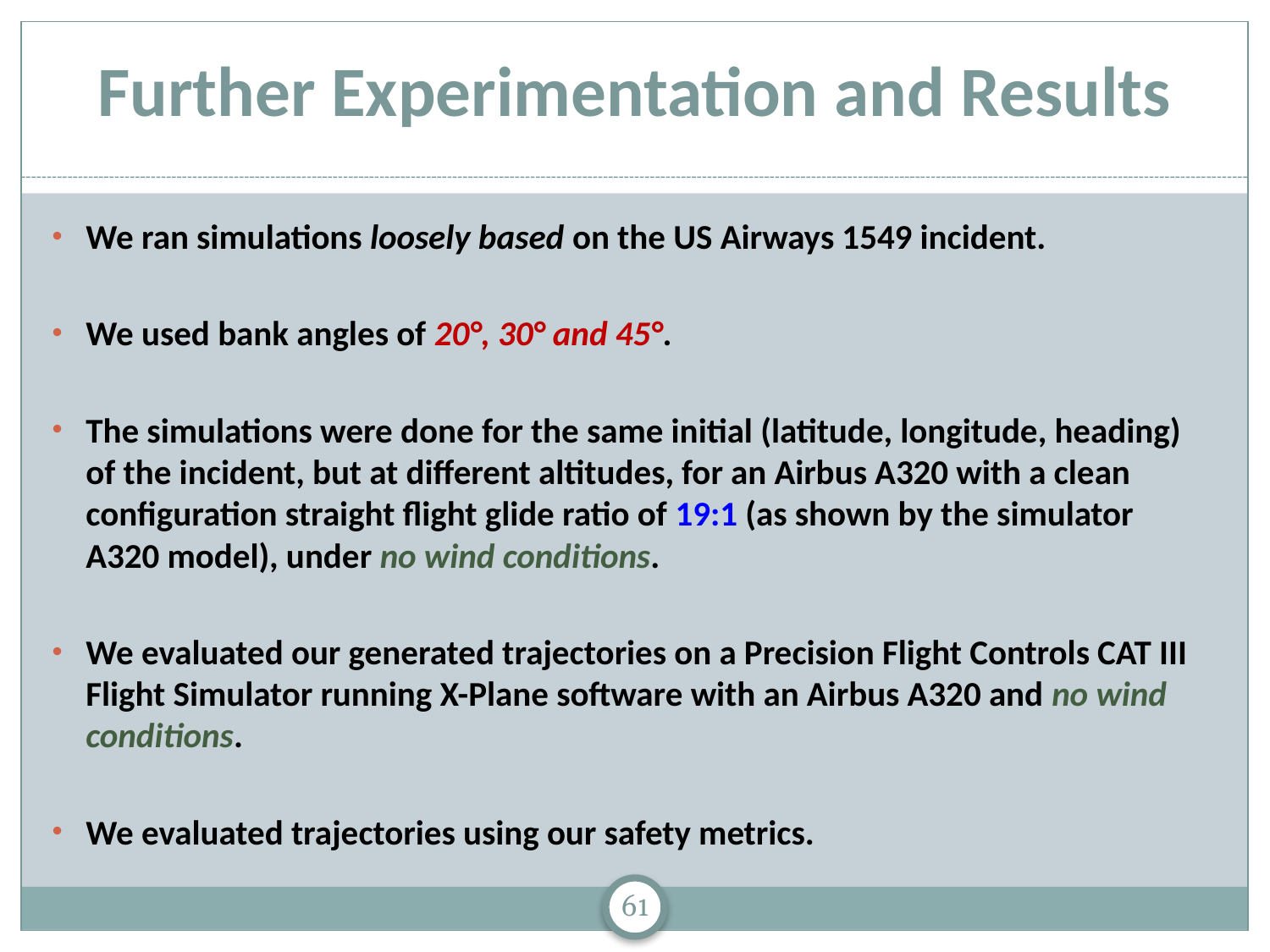

# Further Experimentation and Results
We ran simulations loosely based on the US Airways 1549 incident.

We used bank angles of 20°, 30° and 45°.

The simulations were done for the same initial (latitude, longitude, heading) of the incident, but at different altitudes, for an Airbus A320 with a clean configuration straight flight glide ratio of 19:1 (as shown by the simulator A320 model), under no wind conditions.

We evaluated our generated trajectories on a Precision Flight Controls CAT III Flight Simulator running X-Plane software with an Airbus A320 and no wind conditions.

We evaluated trajectories using our safety metrics.

61